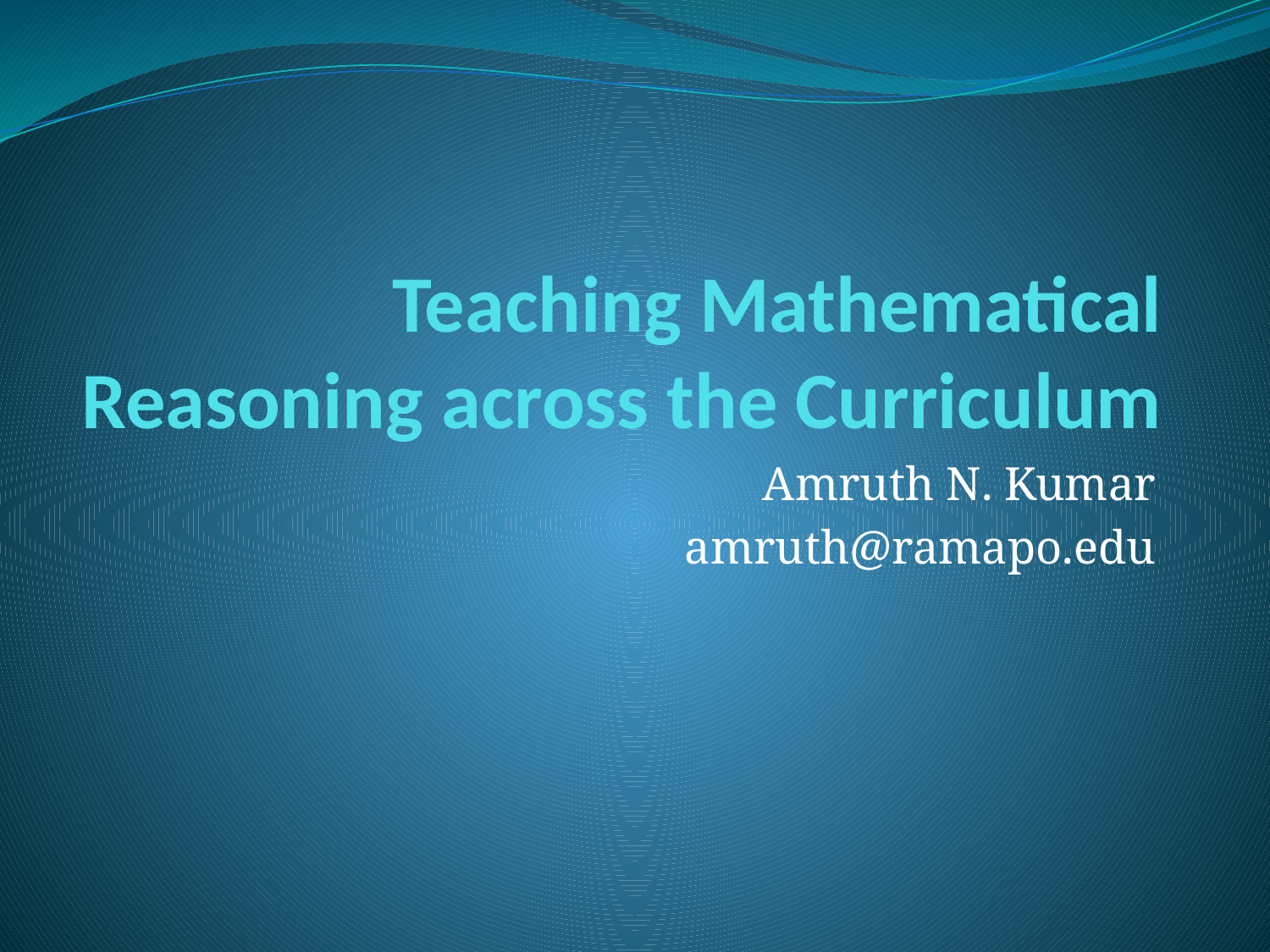

# Teaching Mathematical Reasoning across the Curriculum
Amruth N. Kumar
amruth@ramapo.edu